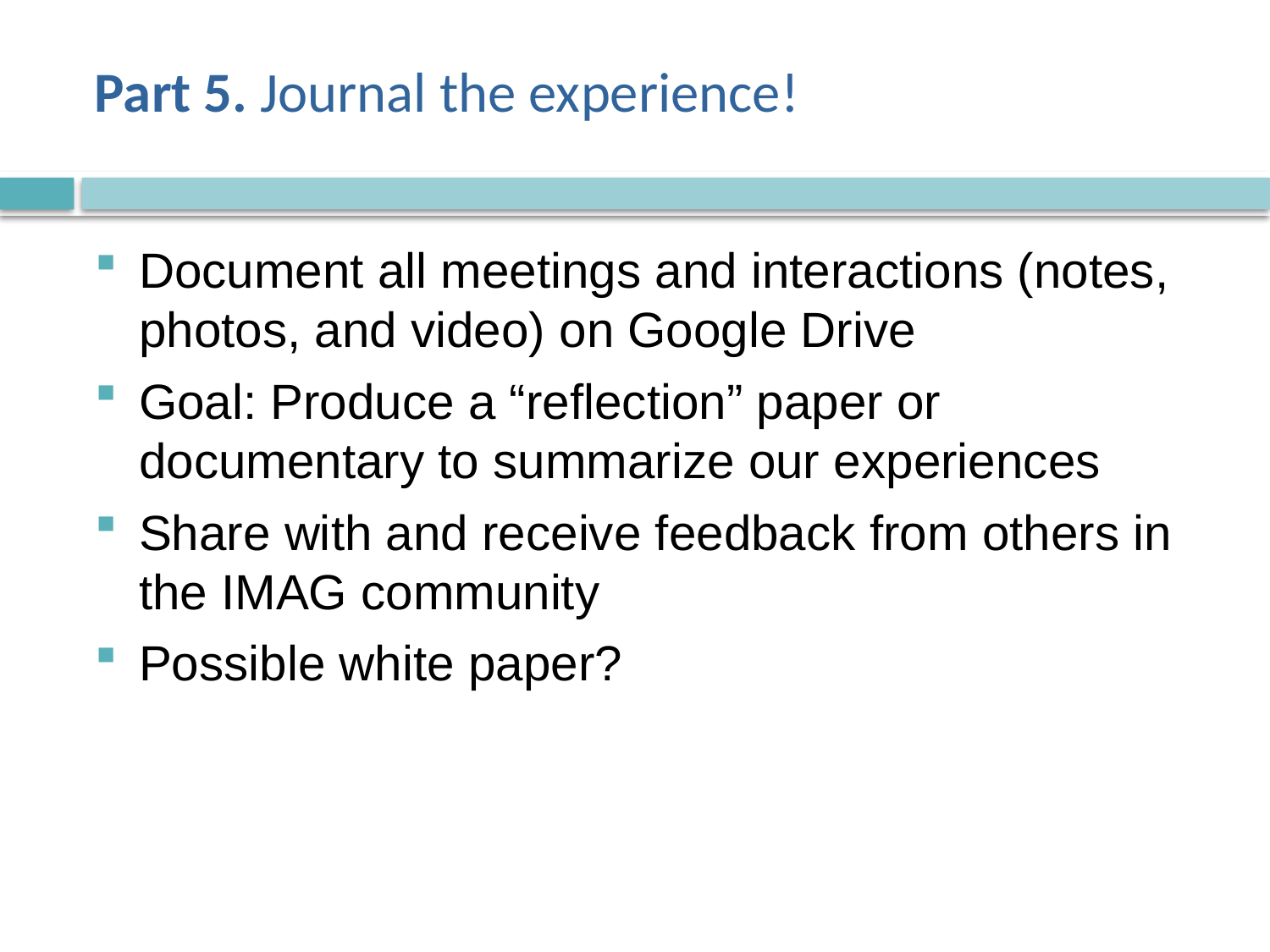

# Part 5. Journal the experience!
Document all meetings and interactions (notes, photos, and video) on Google Drive
Goal: Produce a “reflection” paper or documentary to summarize our experiences
Share with and receive feedback from others in the IMAG community
Possible white paper?